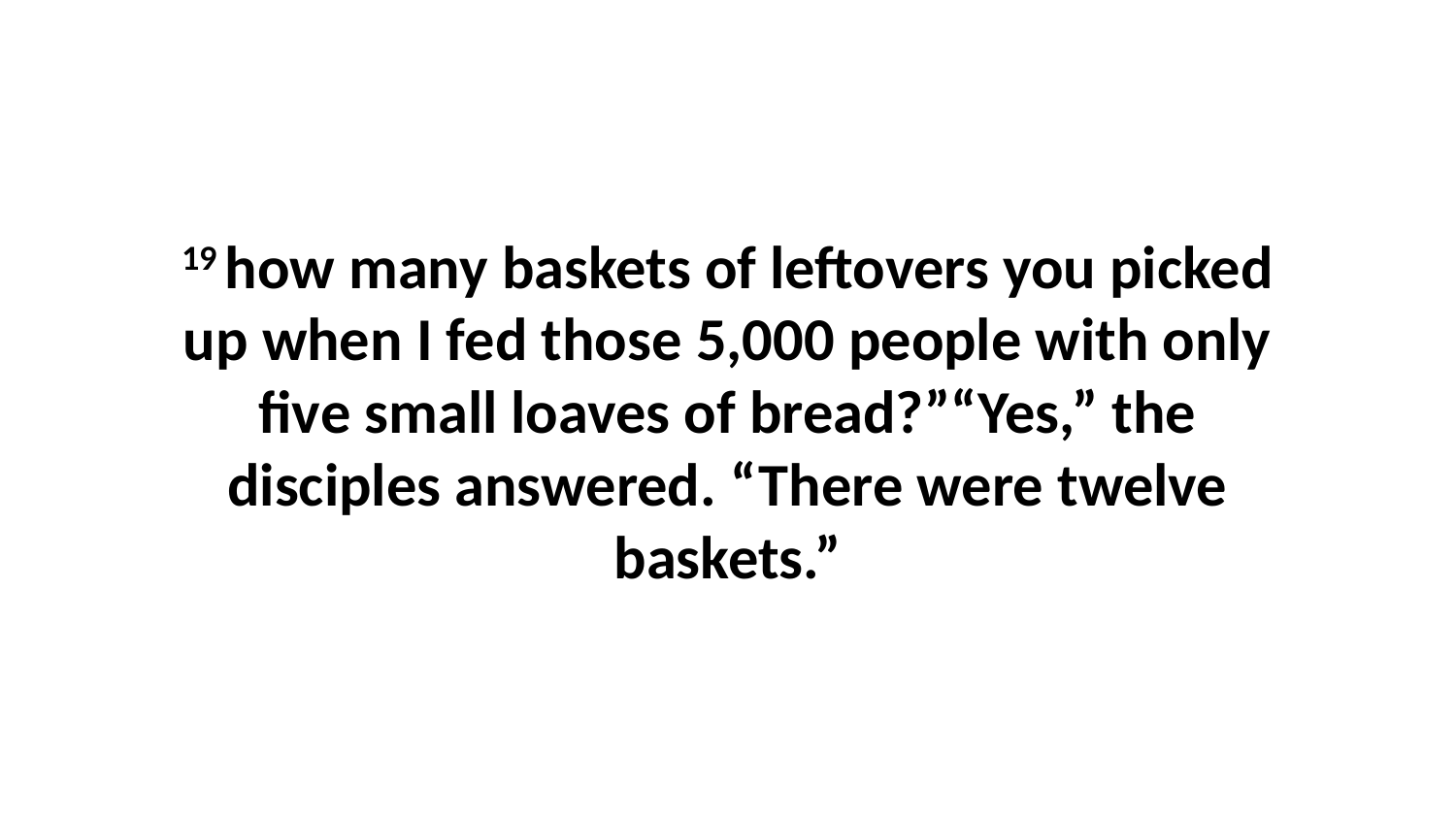

19 how many baskets of leftovers you picked up when I fed those 5,000 people with only five small loaves of bread?”“Yes,” the disciples answered. “There were twelve baskets.”